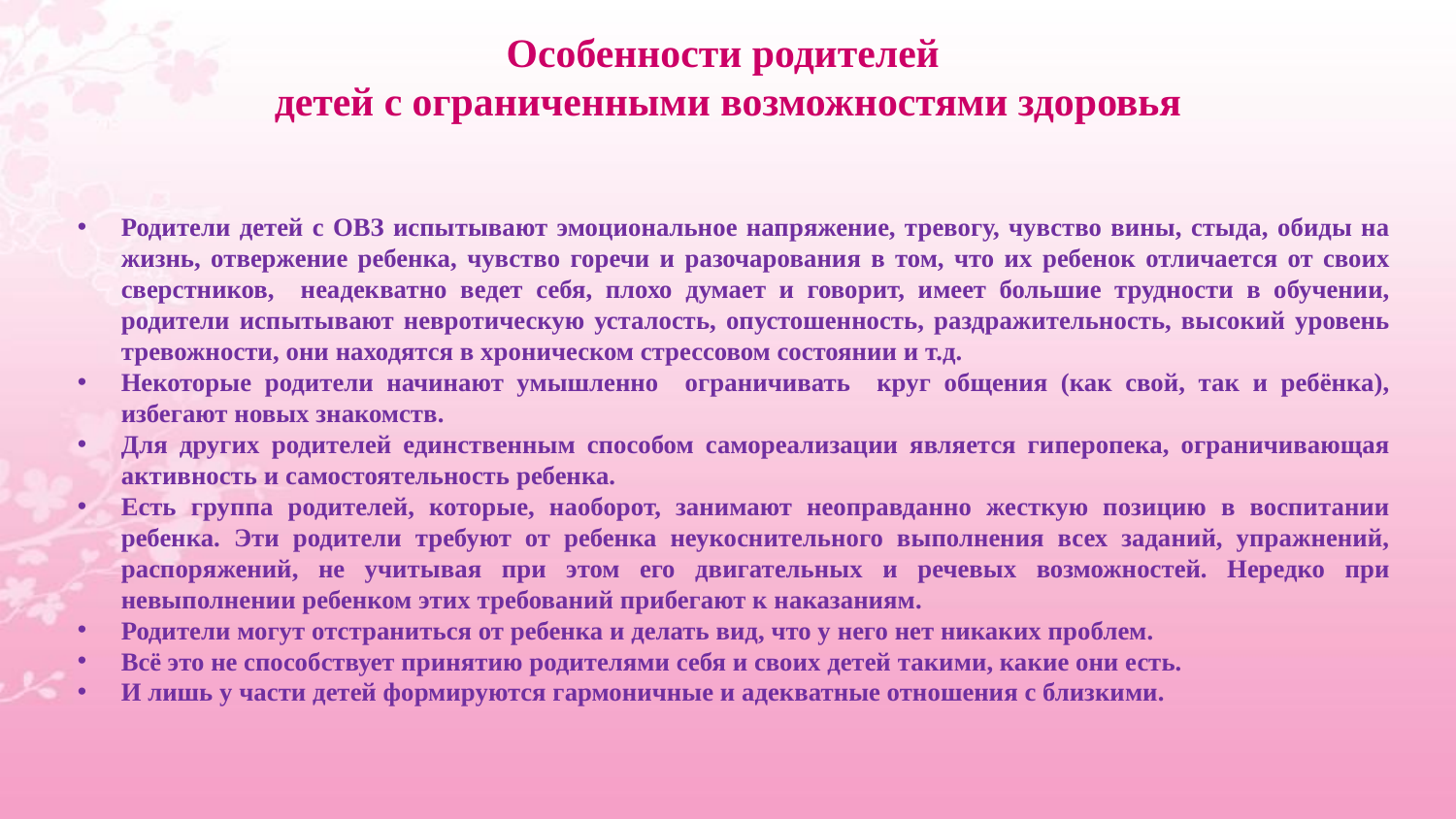

# Особенности родителей детей с ограниченными возможностями здоровья

Родители детей с ОВЗ испытывают эмоциональное напряжение, тревогу, чувство вины, стыда, обиды на жизнь, отвержение ребенка, чувство горечи и разочарования в том, что их ребенок отличается от своих сверстников,  неадекватно ведет себя, плохо думает и говорит, имеет большие трудности в обучении, родители испытывают невротическую усталость, опустошенность, раздражительность, высокий уровень тревожности, они находятся в хроническом стрессовом состоянии и т.д.
Некоторые родители начинают умышленно  ограничивать  круг общения (как свой, так и ребёнка), избегают новых знакомств.
Для других родителей единственным способом самореализации является гиперопека, ограничивающая активность и самостоятельность ребенка.
Есть группа родителей, которые, наоборот, занимают неоправданно жесткую позицию в воспитании ребенка. Эти родители требуют от ребенка неукоснительного выполнения всех заданий, упражнений, распоряжений, не учитывая при этом его двигательных и речевых возможностей. Нередко при невыполнении ребенком этих требований прибегают к наказаниям.
Родители могут отстраниться от ребенка и делать вид, что у него нет никаких проблем.
Всё это не способствует принятию родителями себя и своих детей такими, какие они есть.
И лишь у части детей формируются гармоничные и адекватные отношения с близкими.